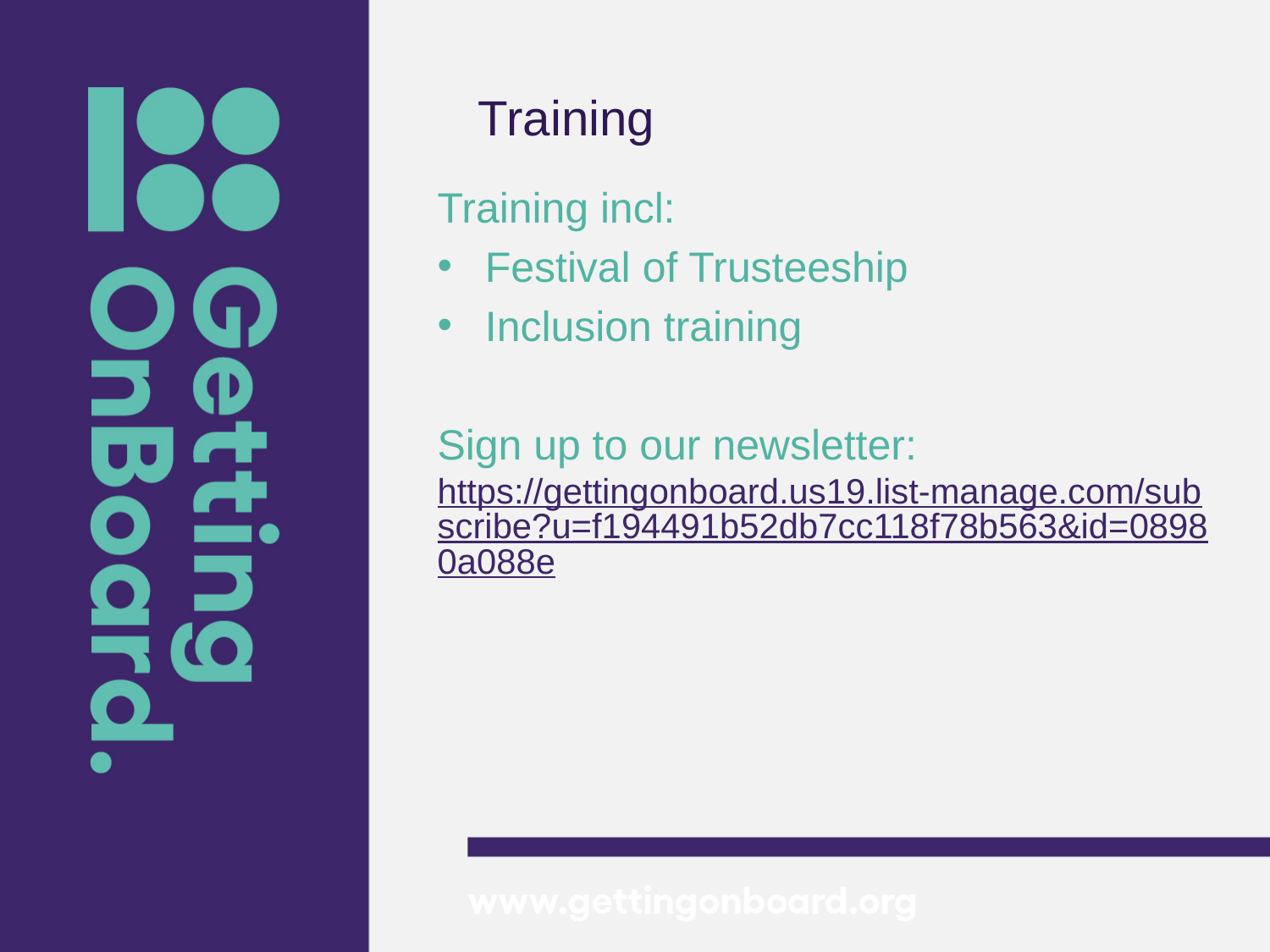

# Training
Training incl:
Festival of Trusteeship
Inclusion training

Sign up to our newsletter: https://gettingonboard.us19.list-manage.com/subscribe?u=f194491b52db7cc118f78b563&id=08980a088e